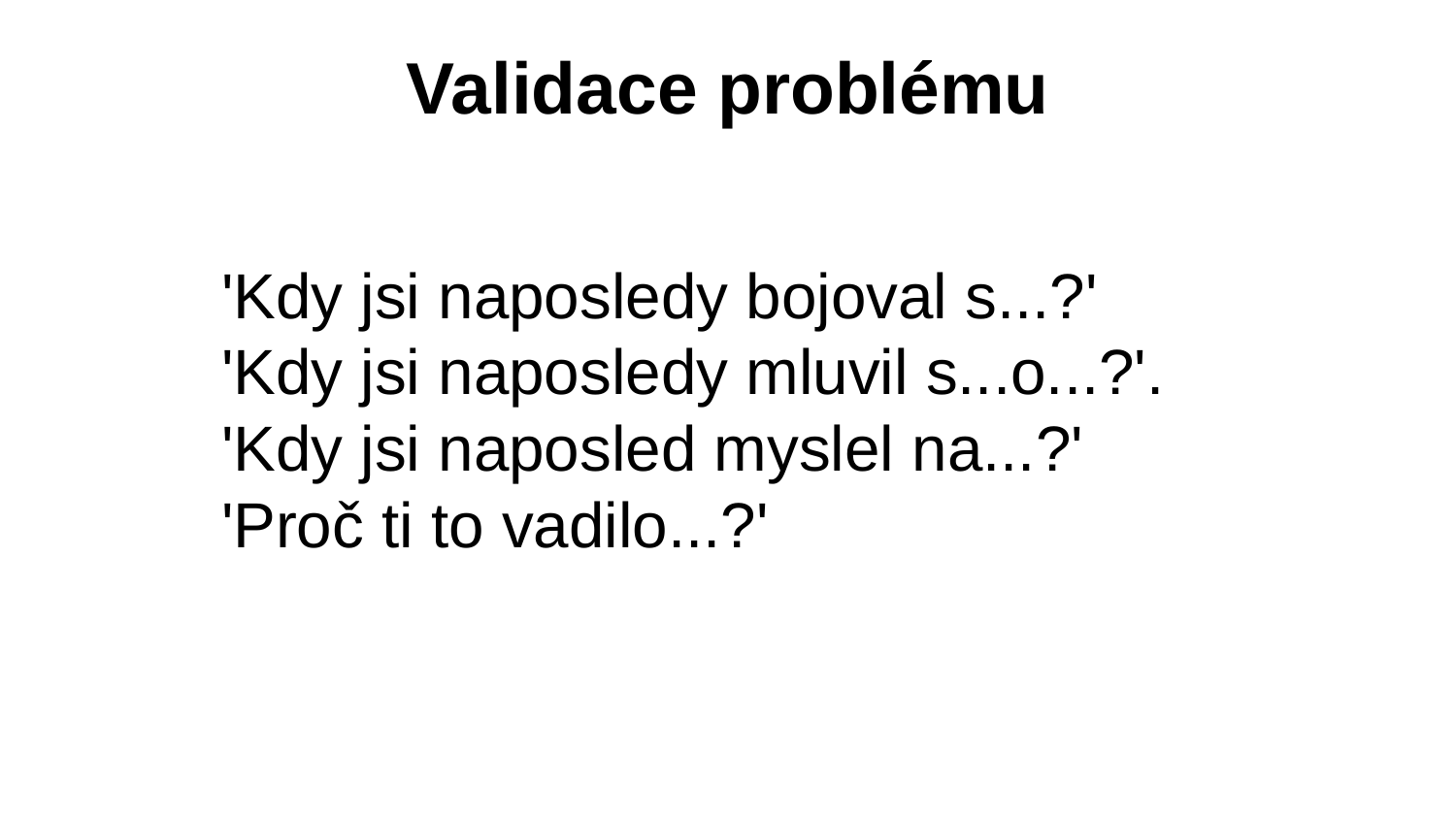

Validace problému
'Kdy jsi naposledy bojoval s...?'
'Kdy jsi naposledy mluvil s...o...?'.
'Kdy jsi naposled myslel na...?'
'Proč ti to vadilo...?'